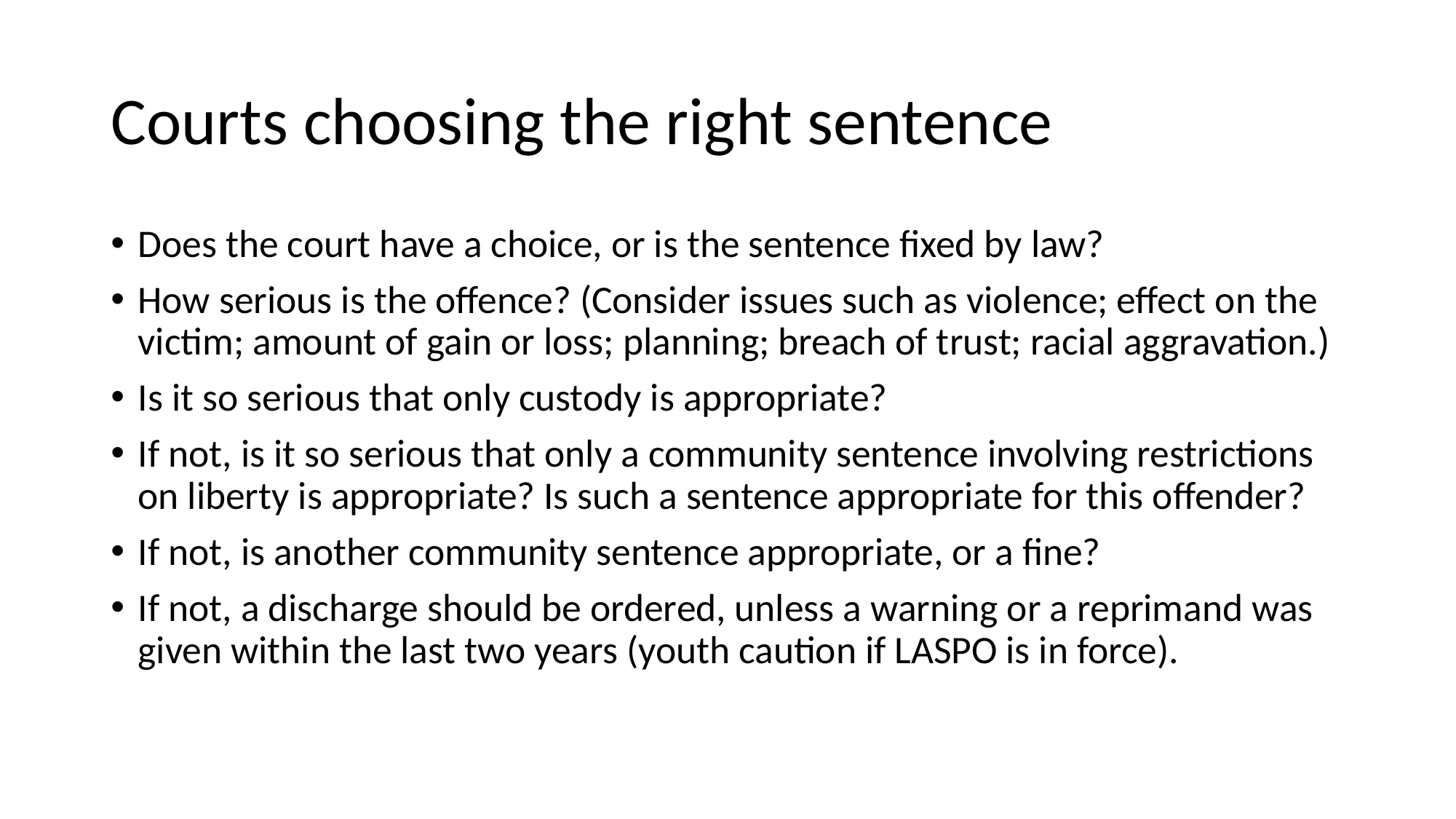

# Courts choosing the right sentence
Does the court have a choice, or is the sentence fixed by law?
How serious is the offence? (Consider issues such as violence; effect on the victim; amount of gain or loss; planning; breach of trust; racial aggravation.)
Is it so serious that only custody is appropriate?
If not, is it so serious that only a community sentence involving restrictions on liberty is appropriate? Is such a sentence appropriate for this offender?
If not, is another community sentence appropriate, or a fine?
If not, a discharge should be ordered, unless a warning or a reprimand was given within the last two years (youth caution if LASPO is in force).